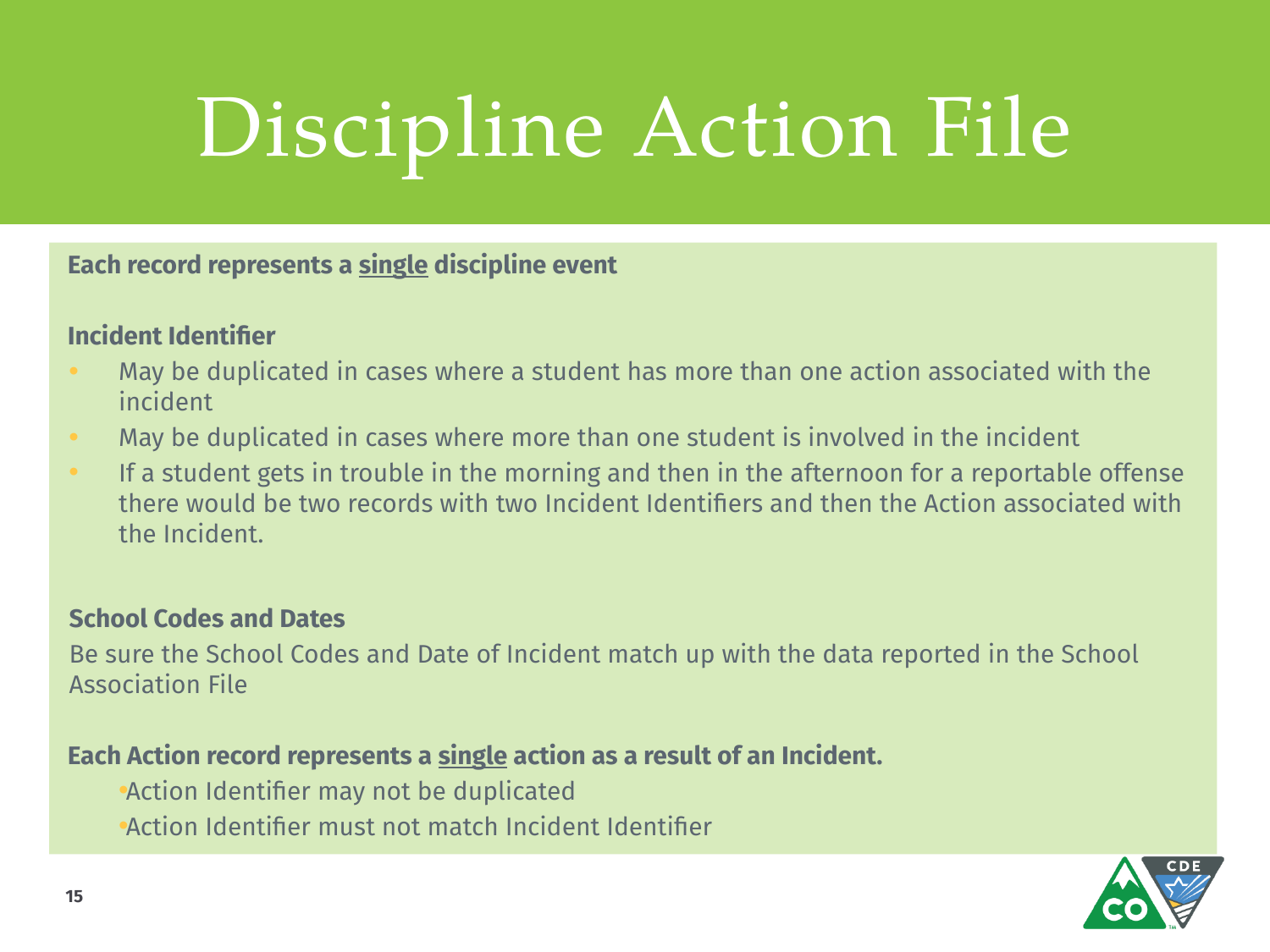

# Discipline Action File
Each record represents a single discipline event

Incident Identifier
May be duplicated in cases where a student has more than one action associated with the incident
May be duplicated in cases where more than one student is involved in the incident
If a student gets in trouble in the morning and then in the afternoon for a reportable offense there would be two records with two Incident Identifiers and then the Action associated with the Incident.

School Codes and Dates
Be sure the School Codes and Date of Incident match up with the data reported in the School Association File

Each Action record represents a single action as a result of an Incident.
Action Identifier may not be duplicated
Action Identifier must not match Incident Identifier

15